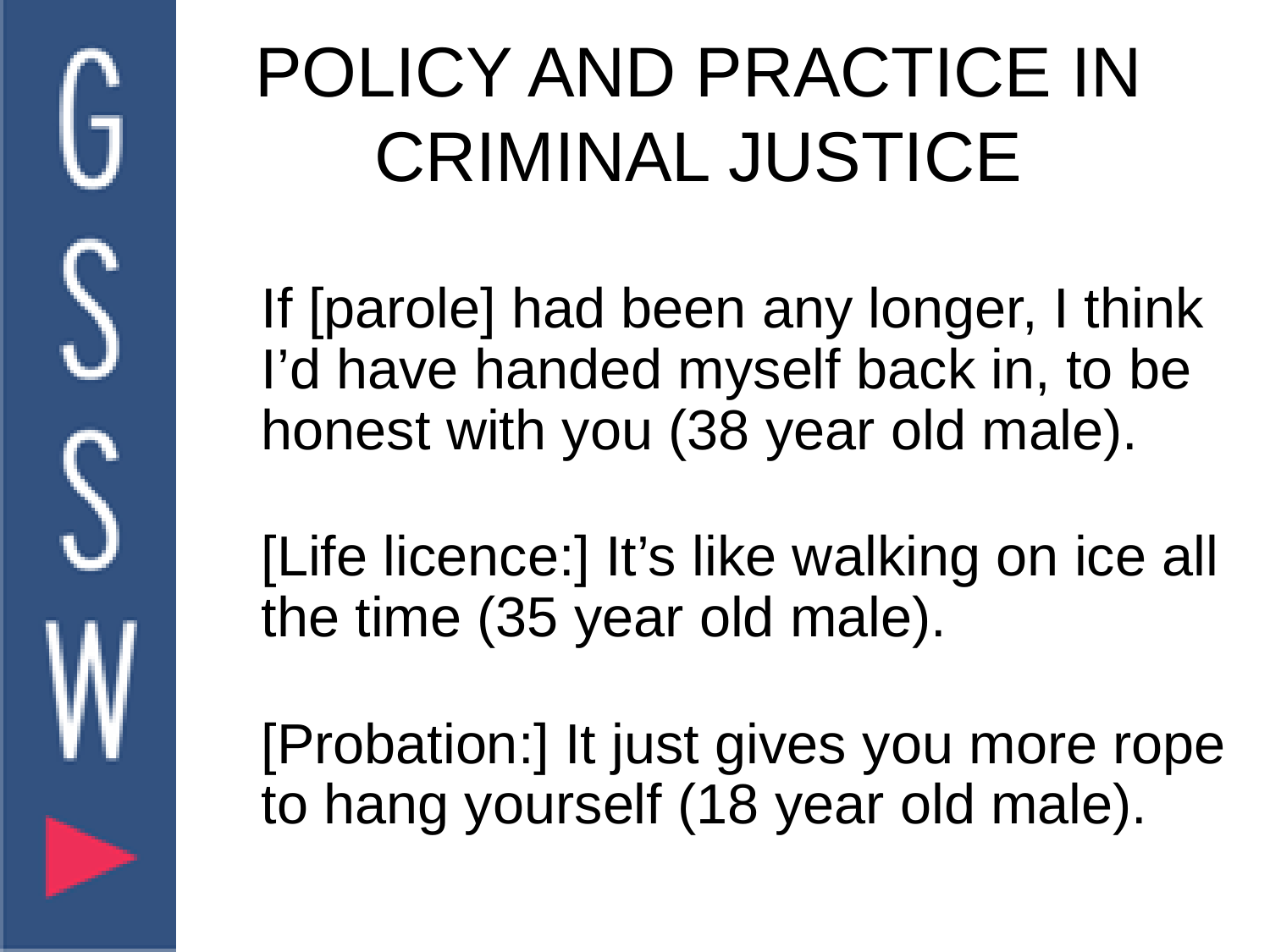

# POLICY AND PRACTICE IN CRIMINAL JUSTICE

	If [parole] had been any longer, I think I’d have handed myself back in, to be honest with you (38 year old male).

	[Life licence:] It’s like walking on ice all the time (35 year old male).

	[Probation:] It just gives you more rope to hang yourself (18 year old male).